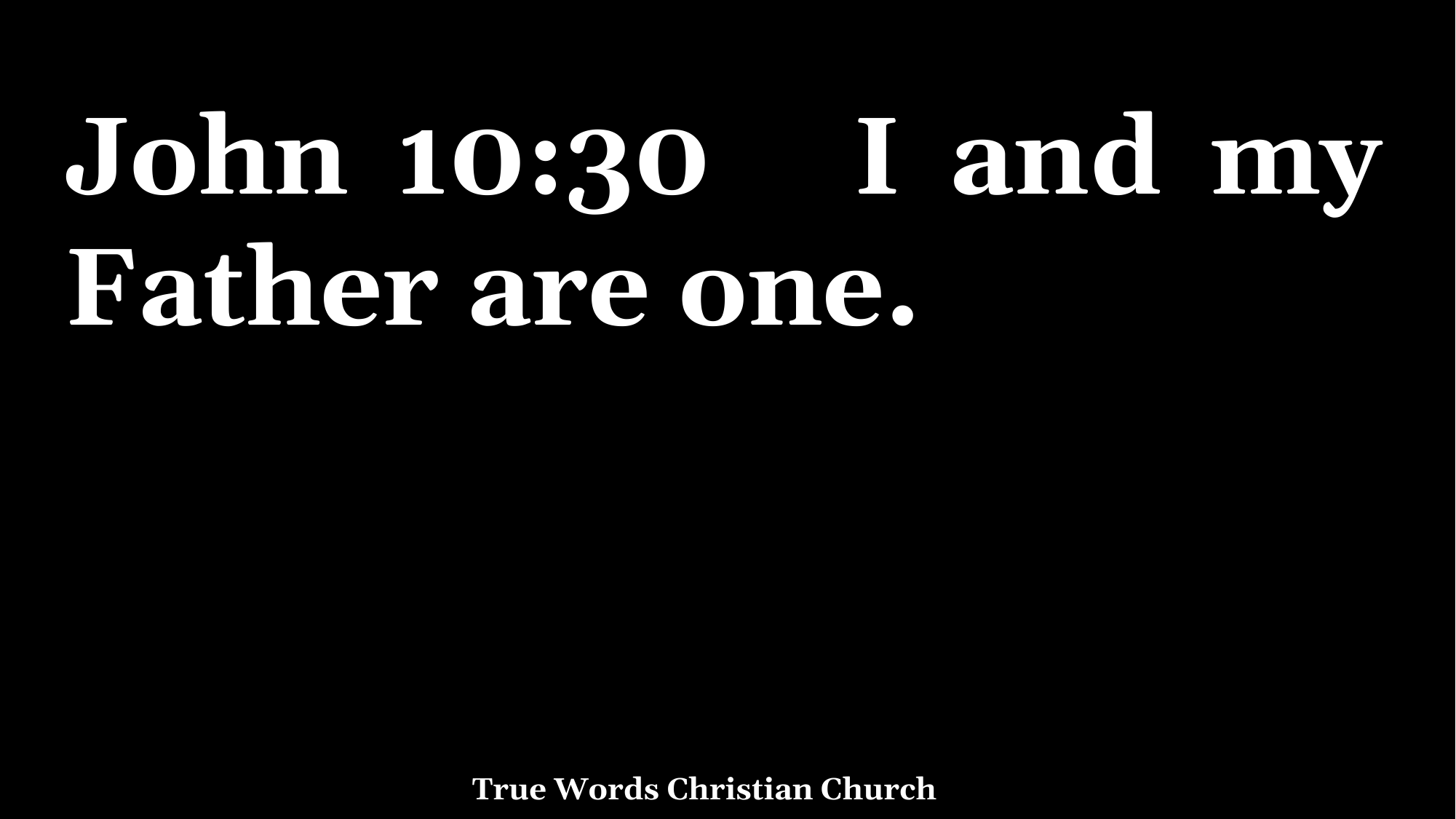

John 10:30   I and my Father are one.
True Words Christian Church